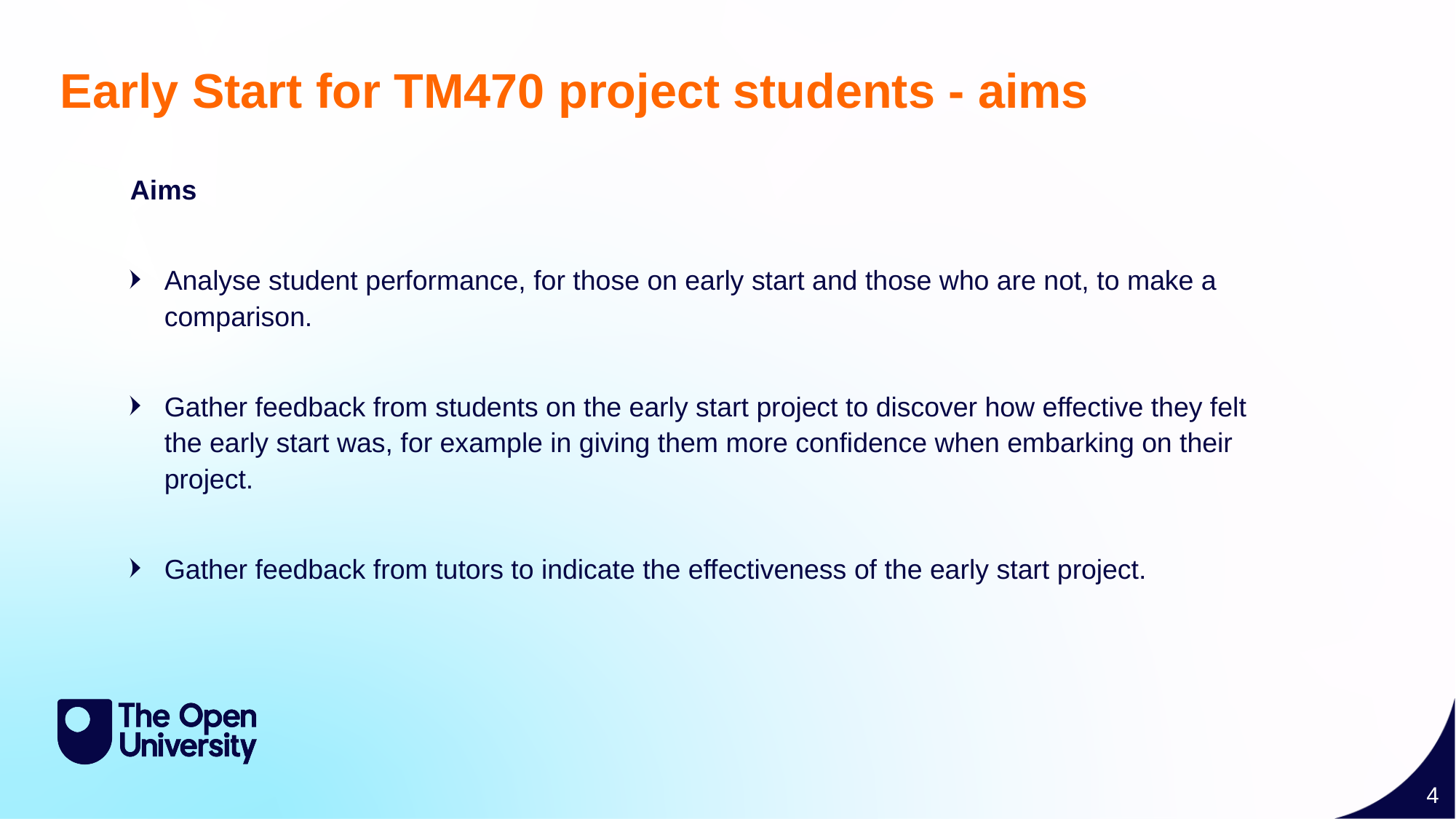

Slide Title 9
Early Start for TM470 project students - aims

Aims

Analyse student performance, for those on early start and those who are not, to make a comparison.

Gather feedback from students on the early start project to discover how effective they felt the early start was, for example in giving them more confidence when embarking on their project.

Gather feedback from tutors to indicate the effectiveness of the early start project.